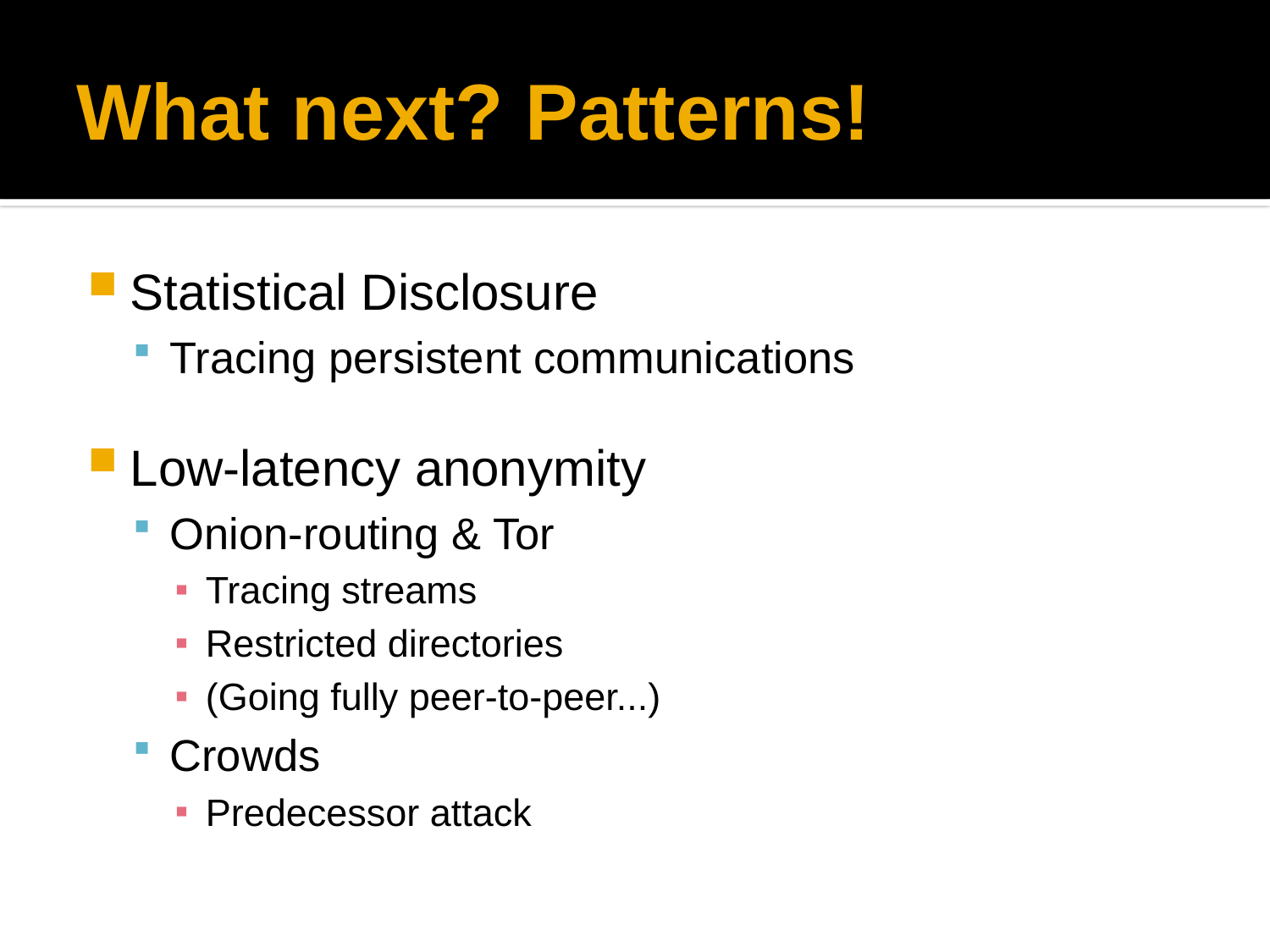

# What next? Patterns!
Statistical Disclosure
Tracing persistent communications
Low-latency anonymity
Onion-routing & Tor
Tracing streams
Restricted directories
(Going fully peer-to-peer...)
Crowds
Predecessor attack